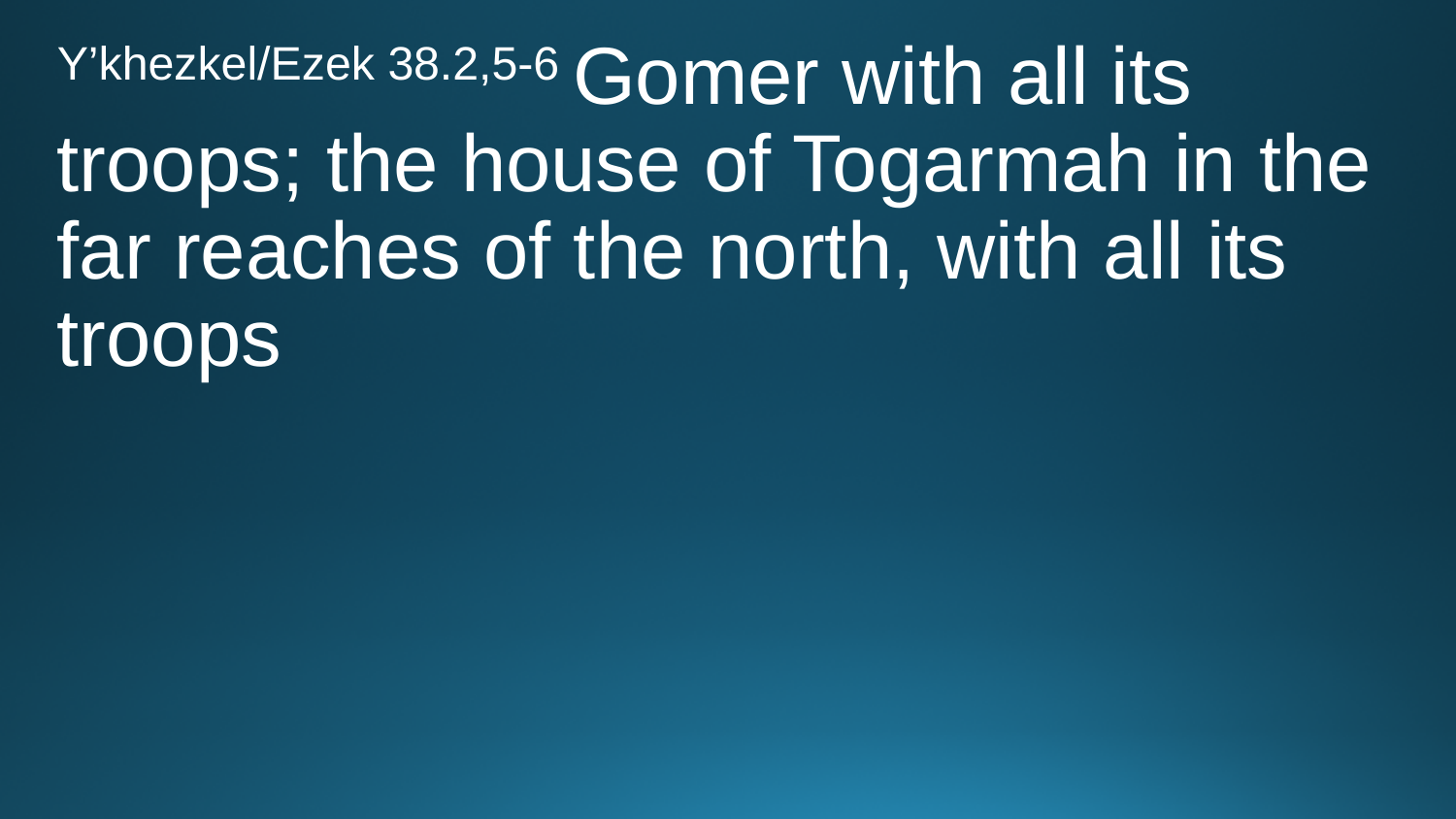

Y’khezkel/Ezek 38.2,5-6 Gomer with all its troops; the house of Togarmah in the far reaches of the north, with all its troops